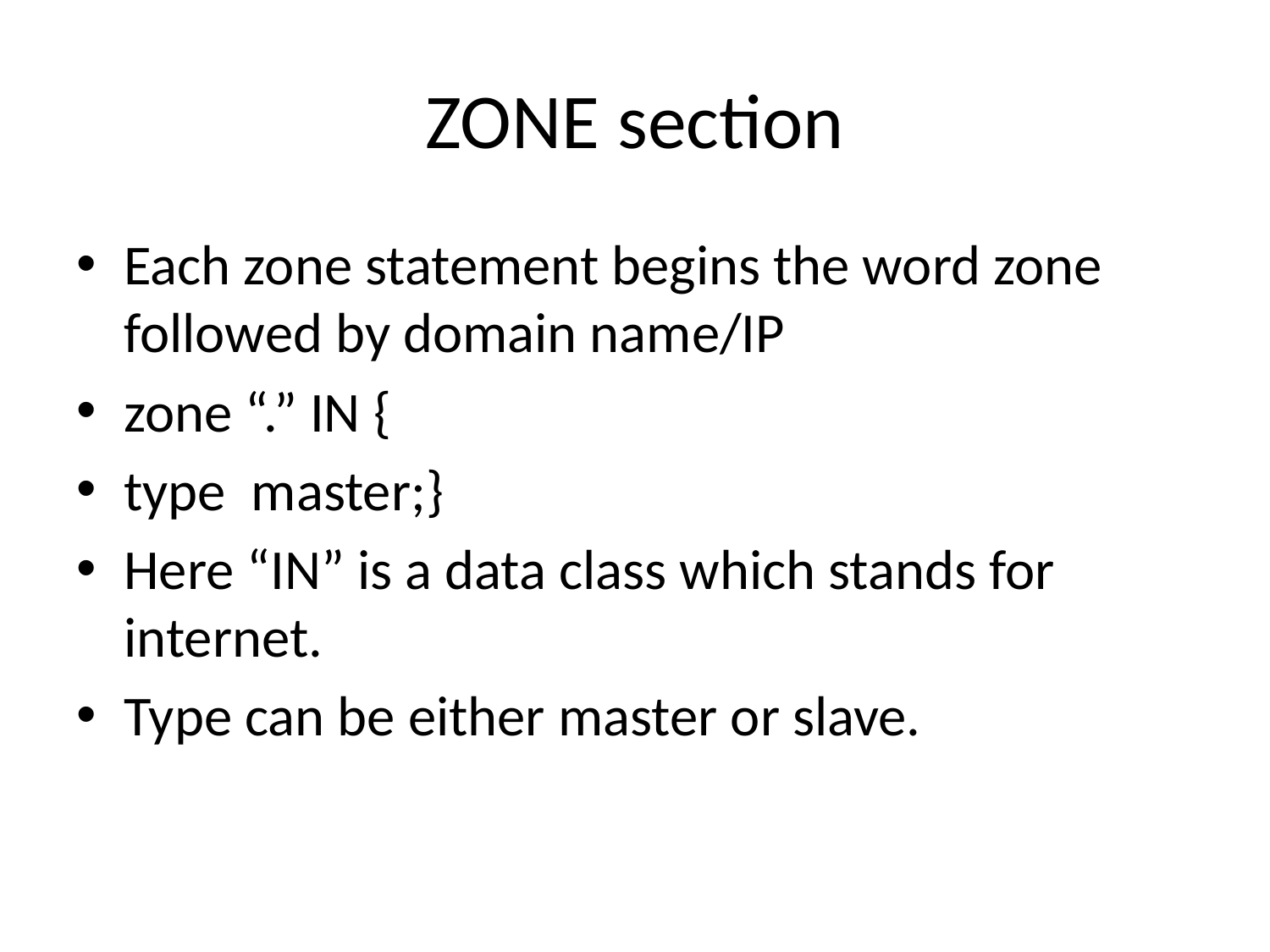

# ZONE section
Each zone statement begins the word zone followed by domain name/IP
zone “.” IN {
type  master;}
Here “IN” is a data class which stands for internet.
Type can be either master or slave.